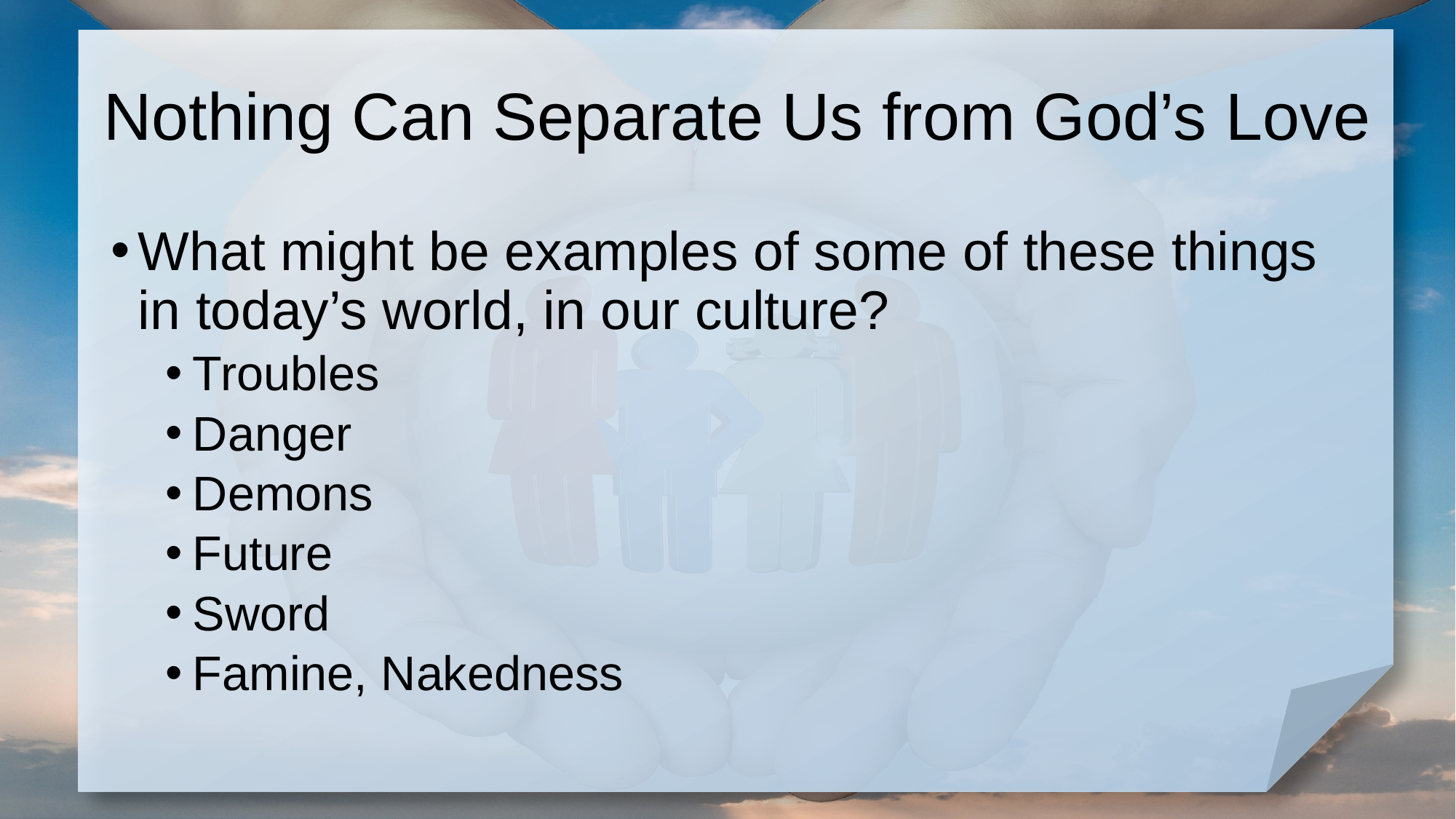

# Nothing Can Separate Us from God’s Love
What might be examples of some of these things in today’s world, in our culture?
Troubles
Danger
Demons
Future
Sword
Famine, Nakedness